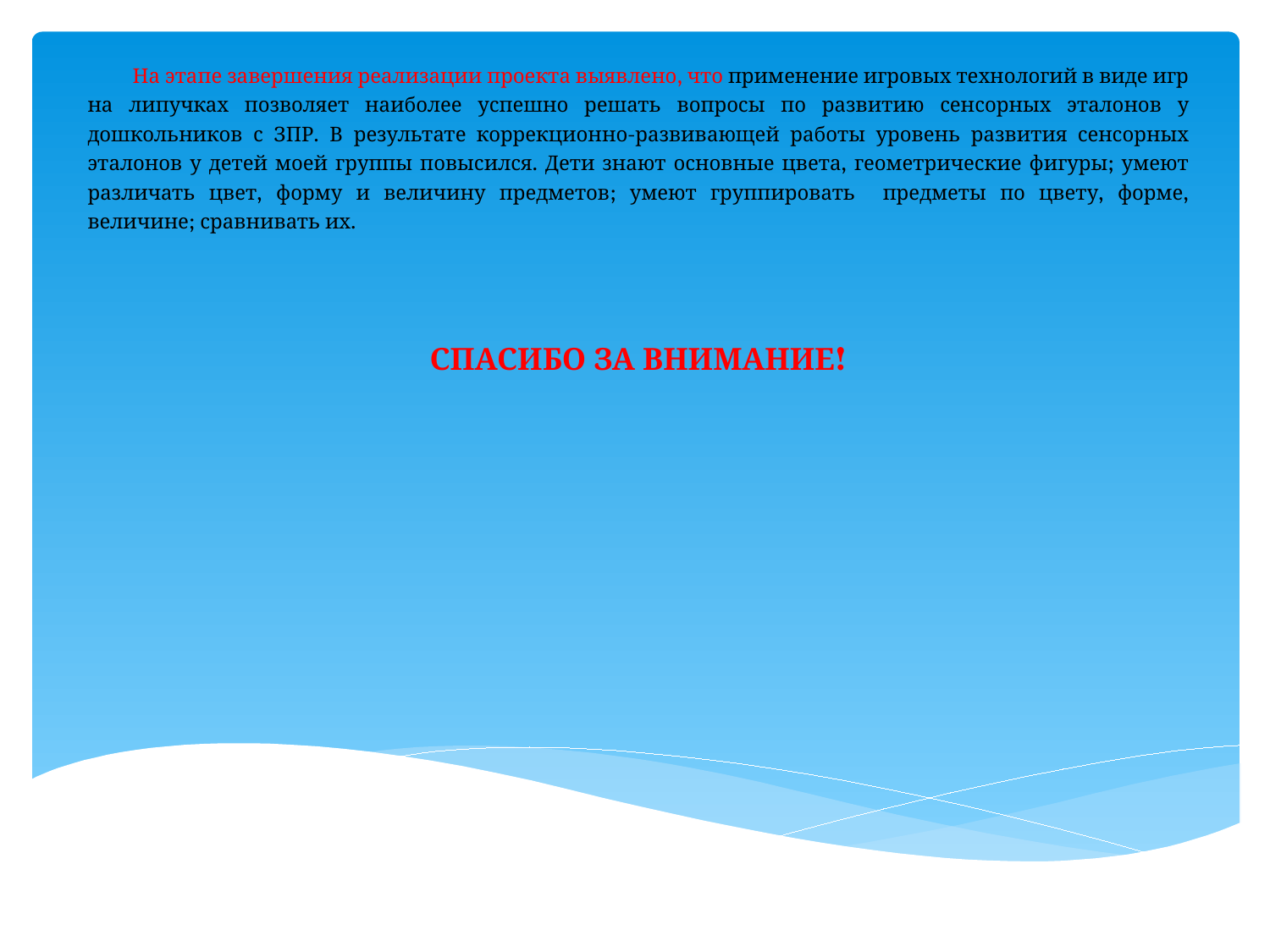

На этапе завершения реализации проекта выявлено, что применение игровых технологий в виде игр на липучках позволяет наиболее успешно решать вопросы по развитию сенсорных эталонов у дошкольников с ЗПР. В результате коррекционно-развивающей работы уровень развития сенсорных эталонов у детей моей группы повысился. Дети знают основные цвета, геометрические фигуры; умеют различать цвет, форму и величину предметов; умеют группировать  предметы по цвету, форме, величине; сравнивать их.

СПАСИБО ЗА ВНИМАНИЕ!